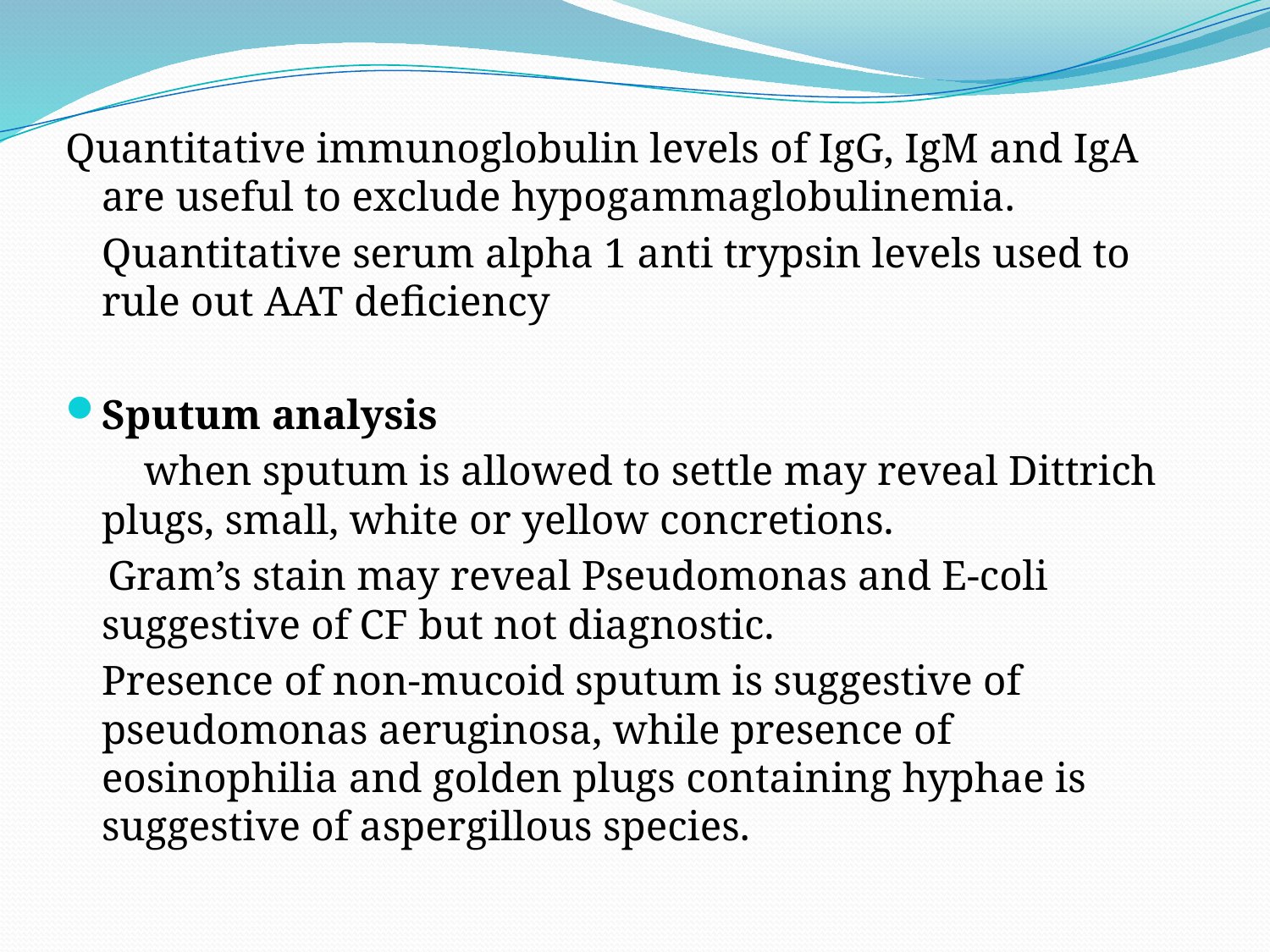

Quantitative immunoglobulin levels of IgG, IgM and IgA are useful to exclude hypogammaglobulinemia.
		Quantitative serum alpha 1 anti trypsin levels used to rule out AAT deficiency

Sputum analysis
	    when sputum is allowed to settle may reveal Dittrich plugs, small, white or yellow concretions.
    Gram’s stain may reveal Pseudomonas and E-coli suggestive of CF but not diagnostic.
	Presence of non-mucoid sputum is suggestive of pseudomonas aeruginosa, while presence of eosinophilia and golden plugs containing hyphae is suggestive of aspergillous species.